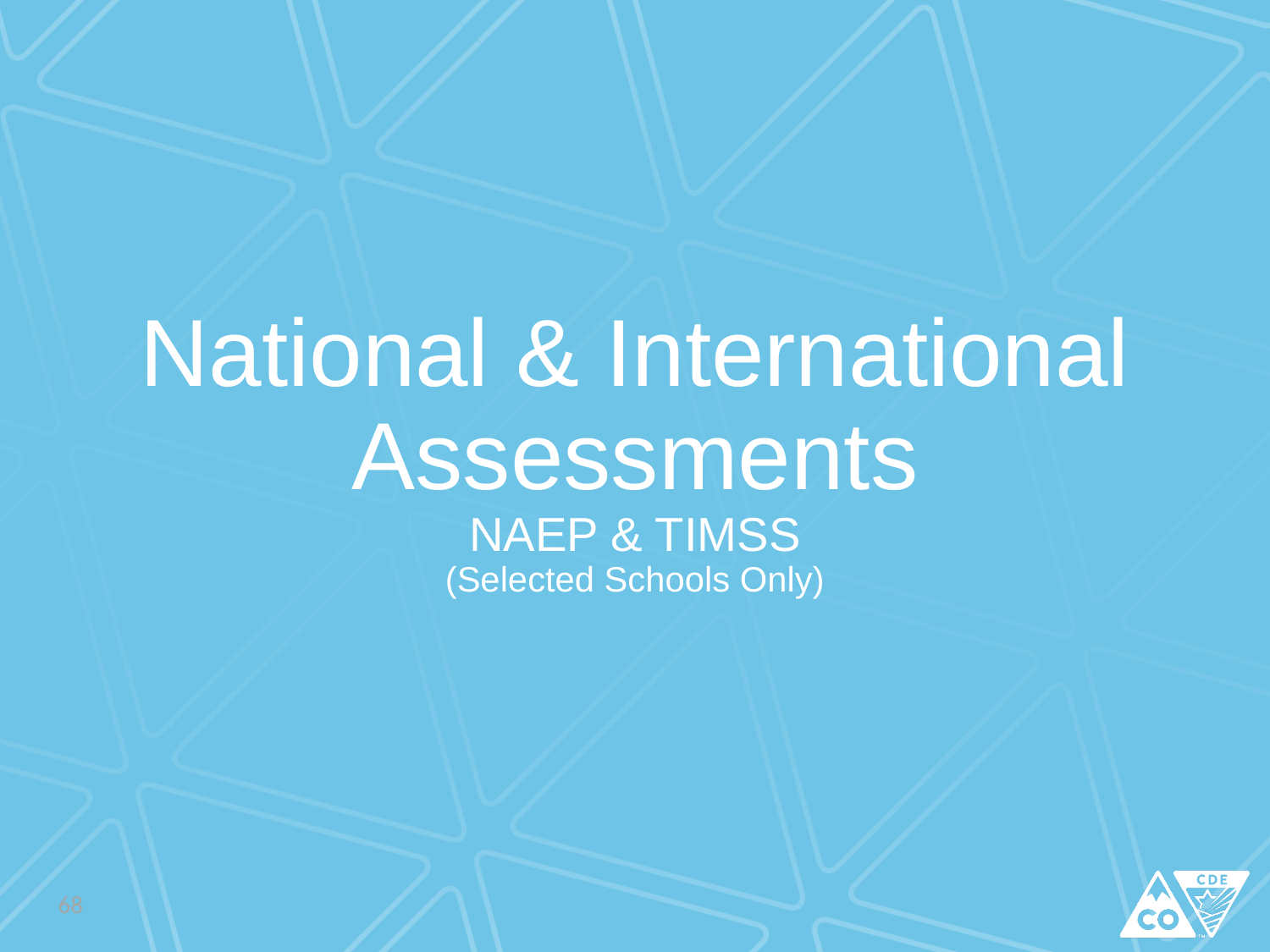

# National & International Assessments NAEP & TIMSS (Selected Schools Only)
68